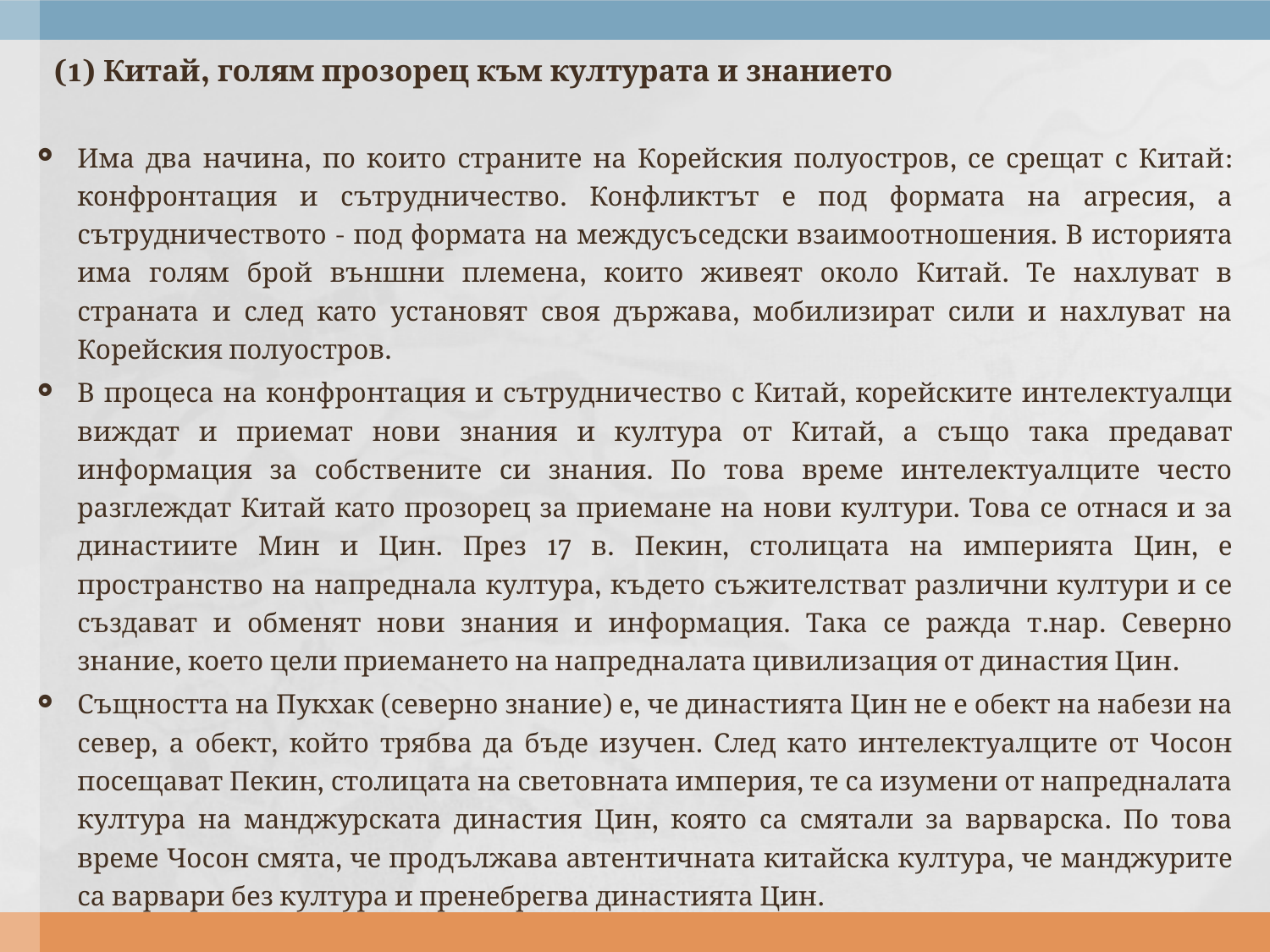

(1) Китай, голям прозорец към културата и знанието

Има два начина, по които страните на Корейския полуостров, се срещат с Китай: конфронтация и сътрудничество. Конфликтът е под формата на агресия, а сътрудничеството - под формата на междусъседски взаимоотношения. В историята има голям брой външни племена, които живеят около Китай. Те нахлуват в страната и след като установят своя държава, мобилизират сили и нахлуват на Корейския полуостров.
В процеса на конфронтация и сътрудничество с Китай, корейските интелектуалци виждат и приемат нови знания и култура от Китай, а също така предават информация за собствените си знания. По това време интелектуалците често разглеждат Китай като прозорец за приемане на нови култури. Това се отнася и за династиите Мин и Цин. През 17 в. Пекин, столицата на империята Цин, е пространство на напреднала култура, където съжителстват различни култури и се създават и обменят нови знания и информация. Така се ражда т.нар. Северно знание, което цели приемането на напредналата цивилизация от династия Цин.
Същността на Пукхак (северно знание) е, че династията Цин не е обект на набези на север, а обект, който трябва да бъде изучен. След като интелектуалците от Чосон посещават Пекин, столицата на световната империя, те са изумени от напредналата култура на манджурската династия Цин, която са смятали за варварска. По това време Чосон смята, че продължава автентичната китайска култура, че манджурите са варвари без култура и пренебрегва династията Цин.